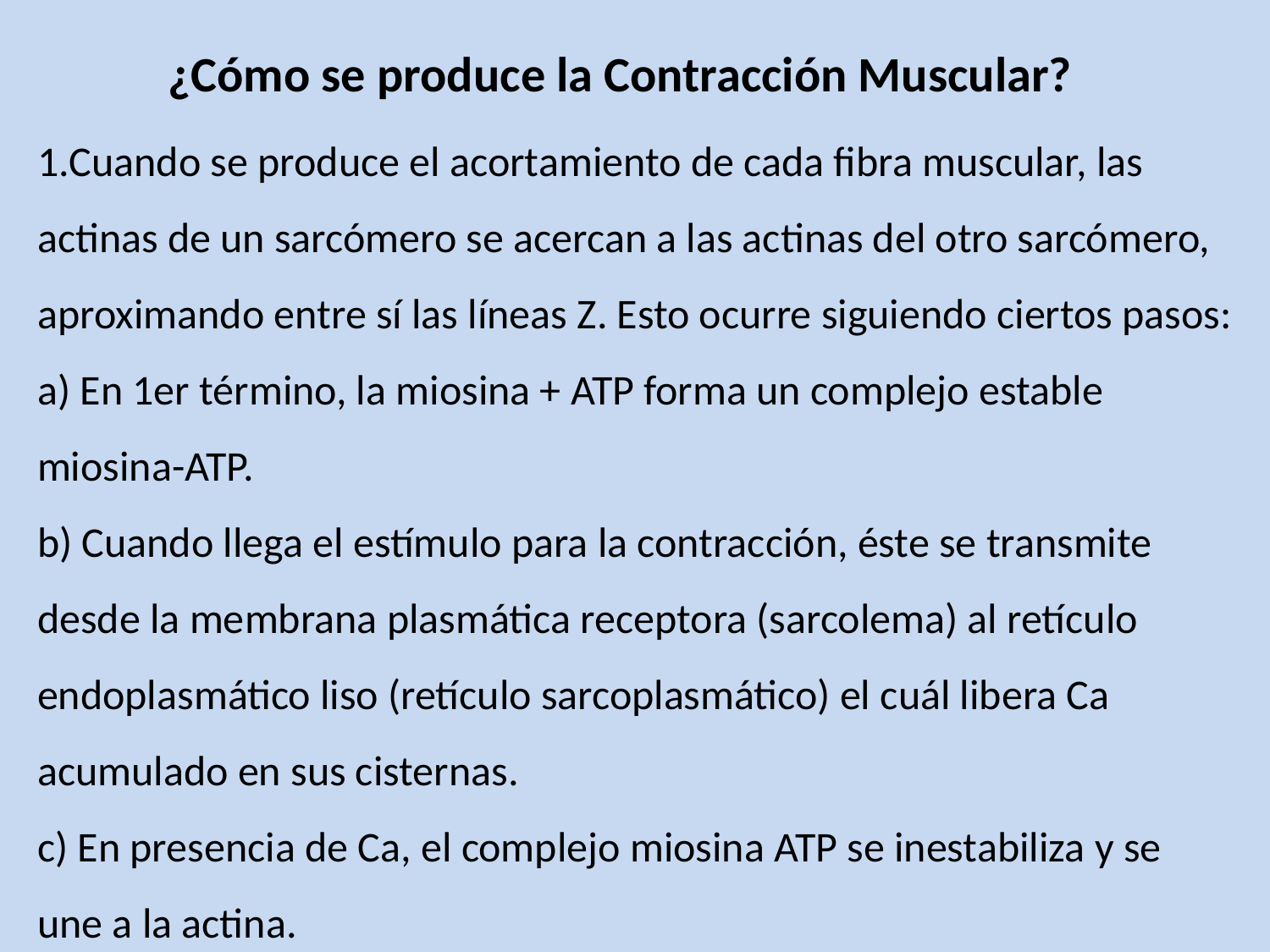

¿Cómo se produce la Contracción Muscular?
Cuando se produce el acortamiento de cada fibra muscular, las actinas de un sarcómero se acercan a las actinas del otro sarcómero, aproximando entre sí las líneas Z. Esto ocurre siguiendo ciertos pasos:
a) En 1er término, la miosina + ATP forma un complejo estable miosina-ATP.
b) Cuando llega el estímulo para la contracción, éste se transmite desde la membrana plasmática receptora (sarcolema) al retículo endoplasmático liso (retículo sarcoplasmático) el cuál libera Ca acumulado en sus cisternas.
c) En presencia de Ca, el complejo miosina ATP se inestabiliza y se une a la actina.